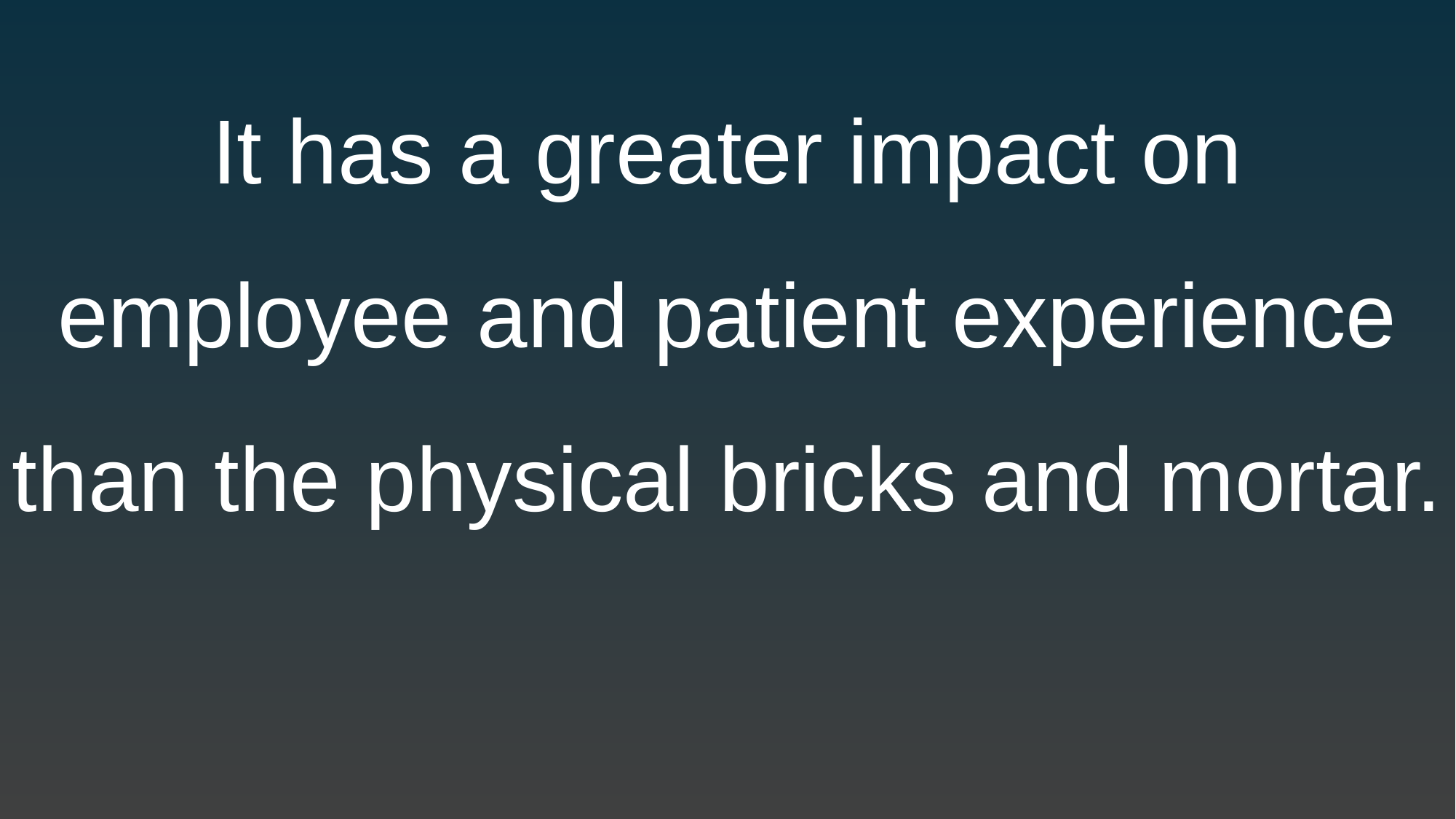

It has a greater impact on employee and patient experience than the physical bricks and mortar.